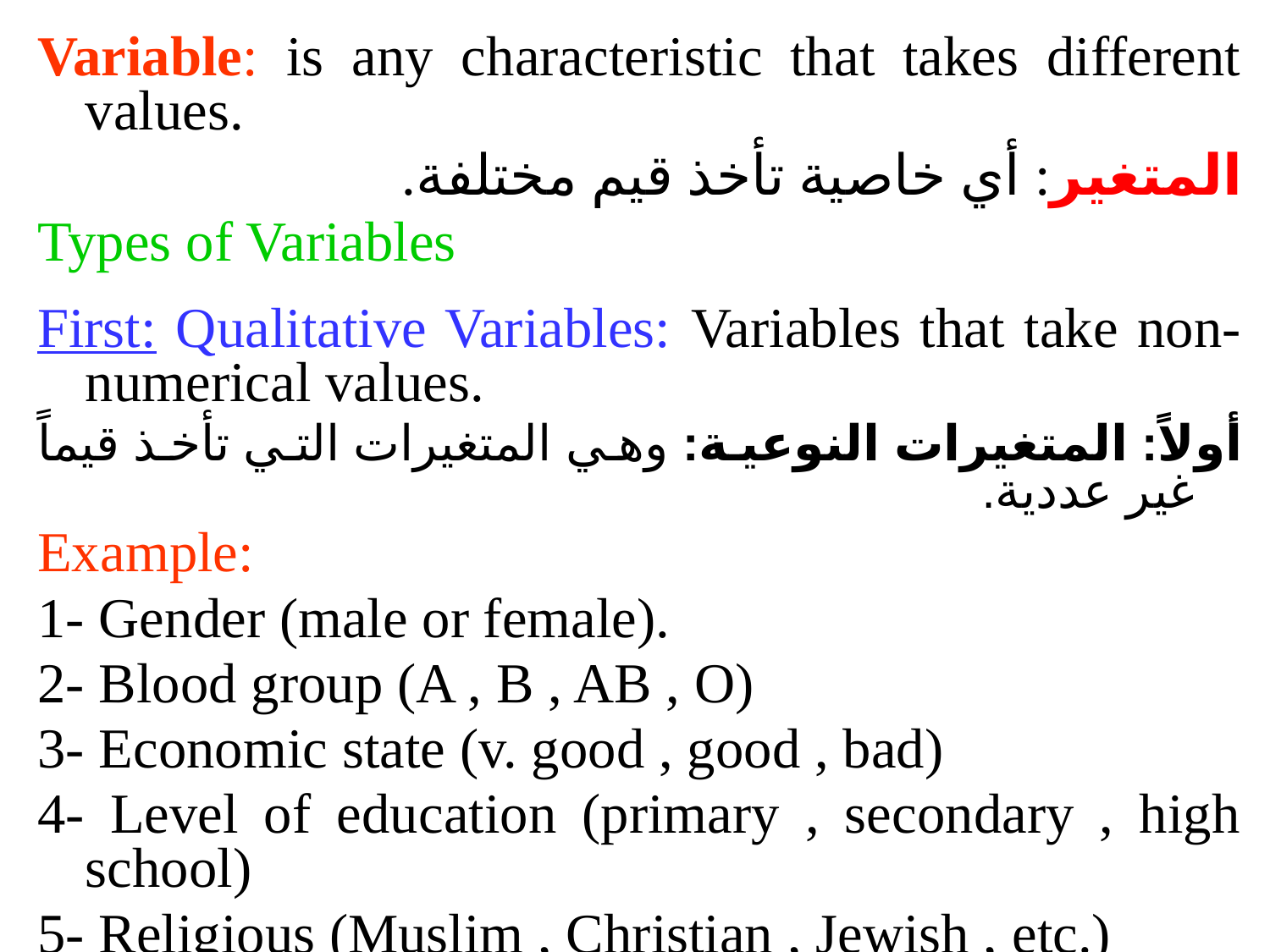

Variable: is any characteristic that takes different values.
المتغير: أي خاصية تأخذ قيم مختلفة.
Types of Variables

First: Qualitative Variables: Variables that take non-numerical values.
أولاً: المتغيرات النوعية: وهي المتغيرات التي تأخذ قيماً غير عددية.
Example:
1- Gender (male or female).
2- Blood group (A , B , AB , O)
3- Economic state (v. good , good , bad)
4- Level of education (primary , secondary , high school)
5- Religious (Muslim , Christian , Jewish , etc.)